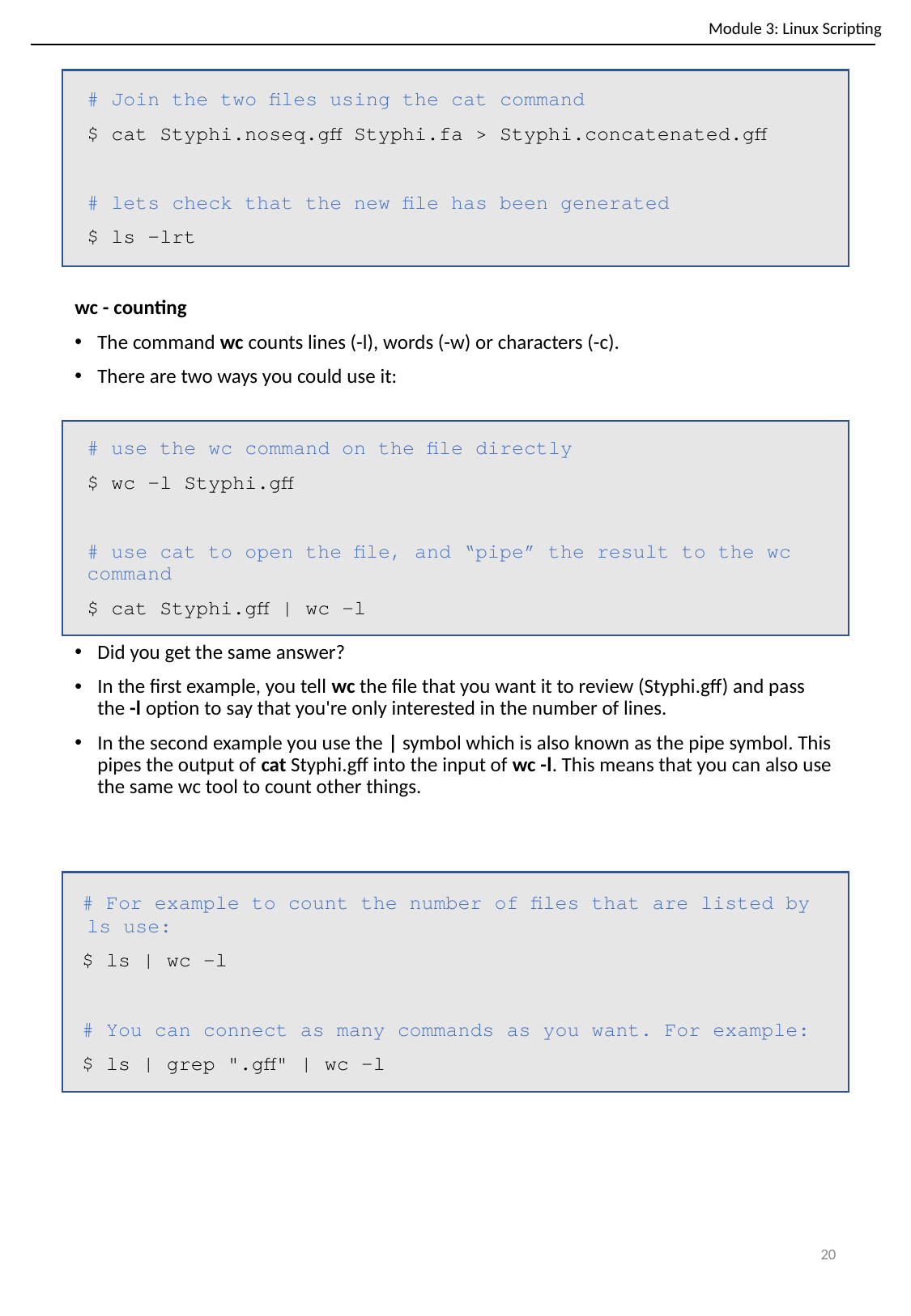

Module 3: Linux Scripting
# Join the two files using the cat command
$ cat Styphi.noseq.gff Styphi.fa > Styphi.concatenated.gff

# lets check that the new file has been generated
$ ls -lrt
wc - counting
The command wc counts lines (-l), words (-w) or characters (-c).
There are two ways you could use it:

Did you get the same answer?
In the first example, you tell wc the file that you want it to review (Styphi.gff) and pass the -l option to say that you're only interested in the number of lines.
In the second example you use the | symbol which is also known as the pipe symbol. This pipes the output of cat Styphi.gff into the input of wc -l. This means that you can also use the same wc tool to count other things.
# use the wc command on the file directly
$ wc -l Styphi.gff

# use cat to open the file, and “pipe” the result to the wc command
$ cat Styphi.gff | wc -l
# For example to count the number of files that are listed by ls use:
$ ls | wc –l

# You can connect as many commands as you want. For example:
$ ls | grep ".gff" | wc -l
20